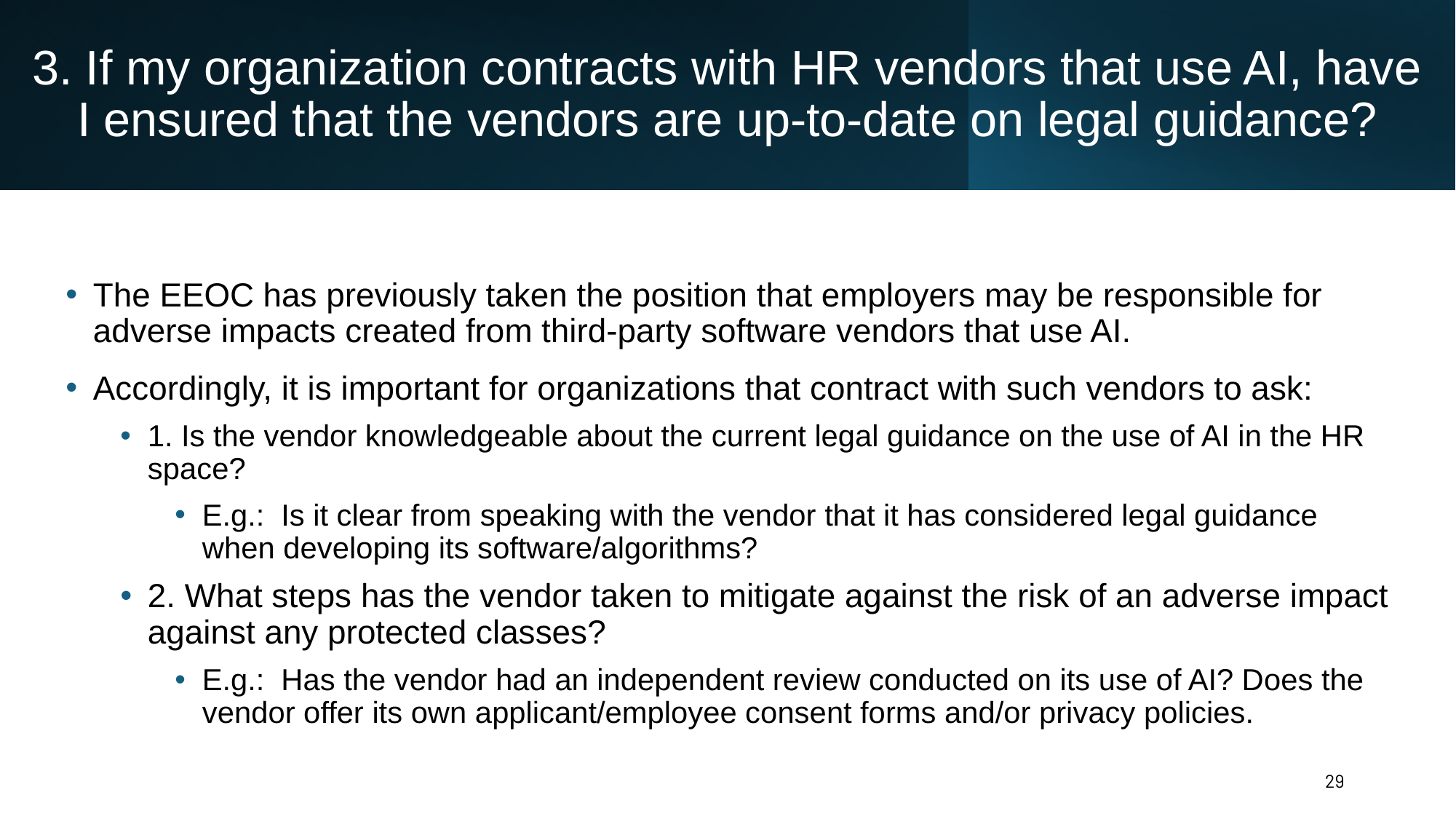

# 3. If my organization contracts with HR vendors that use AI, have I ensured that the vendors are up-to-date on legal guidance?
The EEOC has previously taken the position that employers may be responsible for adverse impacts created from third-party software vendors that use AI.
Accordingly, it is important for organizations that contract with such vendors to ask:
1. Is the vendor knowledgeable about the current legal guidance on the use of AI in the HR space?
E.g.:  Is it clear from speaking with the vendor that it has considered legal guidance when developing its software/algorithms?
2. What steps has the vendor taken to mitigate against the risk of an adverse impact against any protected classes?
E.g.:  Has the vendor had an independent review conducted on its use of AI? Does the vendor offer its own applicant/employee consent forms and/or privacy policies.
29